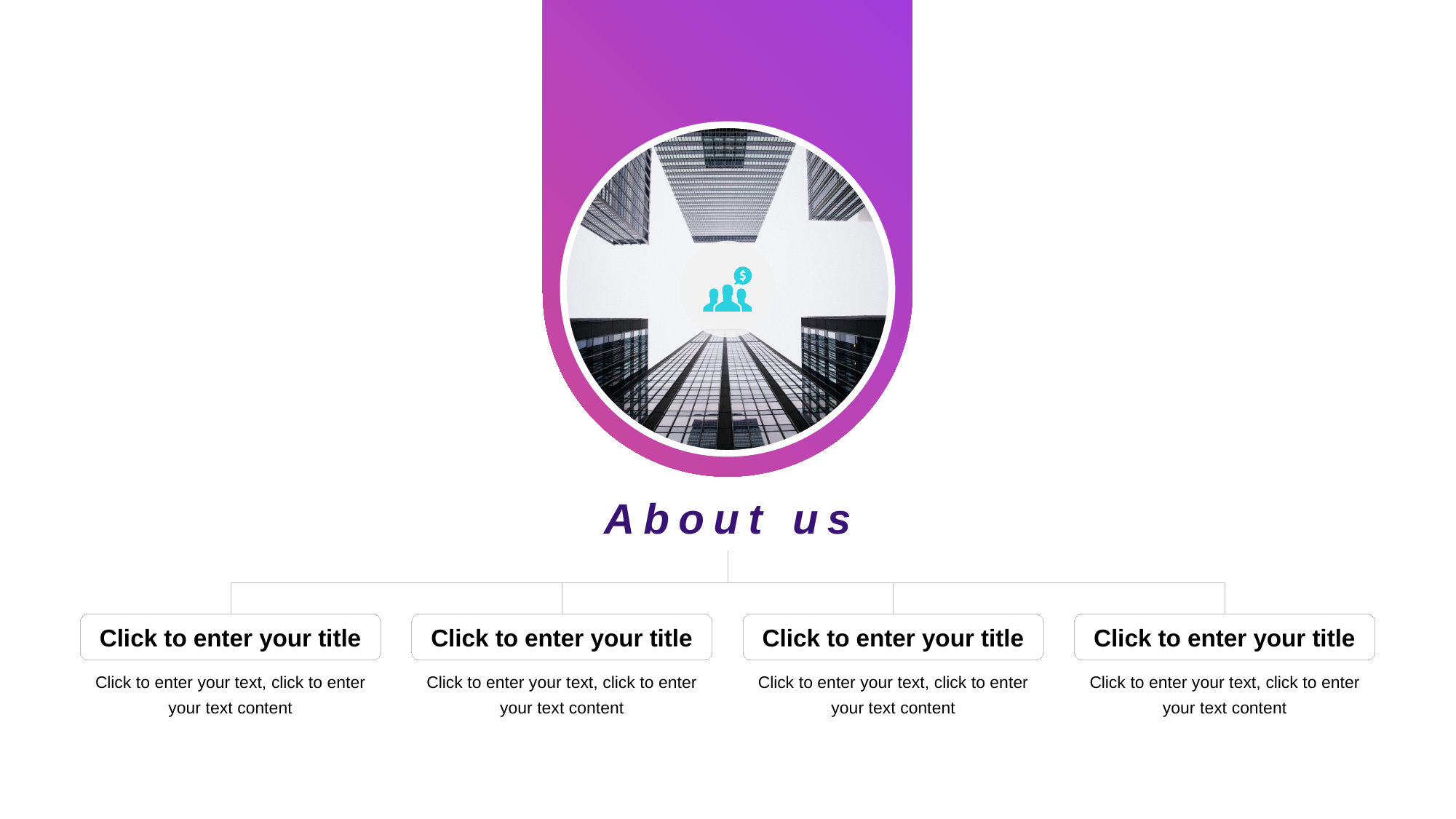

About us
Click to enter your title
Click to enter your text, click to enter your text content
Click to enter your title
Click to enter your text, click to enter your text content
Click to enter your title
Click to enter your text, click to enter your text content
Click to enter your title
Click to enter your text, click to enter your text content